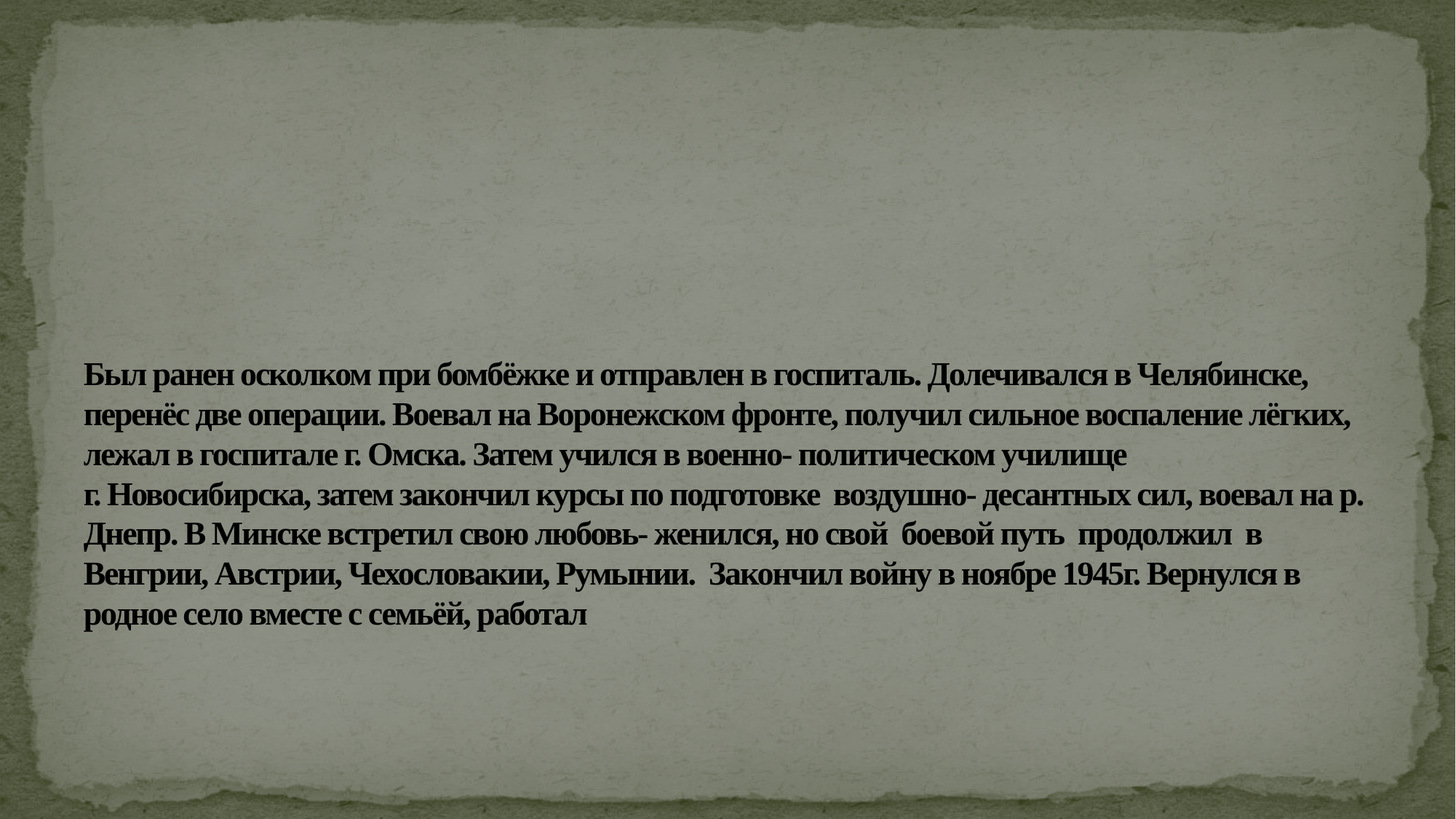

# Был ранен осколком при бомбёжке и отправлен в госпиталь. Долечивался в Челябинске, перенёс две операции. Воевал на Воронежском фронте, получил сильное воспаление лёгких, лежал в госпитале г. Омска. Затем учился в военно- политическом училище г. Новосибирска, затем закончил курсы по подготовке  воздушно- десантных сил, воевал на р. Днепр. В Минске встретил свою любовь- женился, но свой  боевой путь  продолжил  в Венгрии, Австрии, Чехословакии, Румынии.  Закончил войну в ноябре 1945г. Вернулся в родное село вместе с семьёй, работал